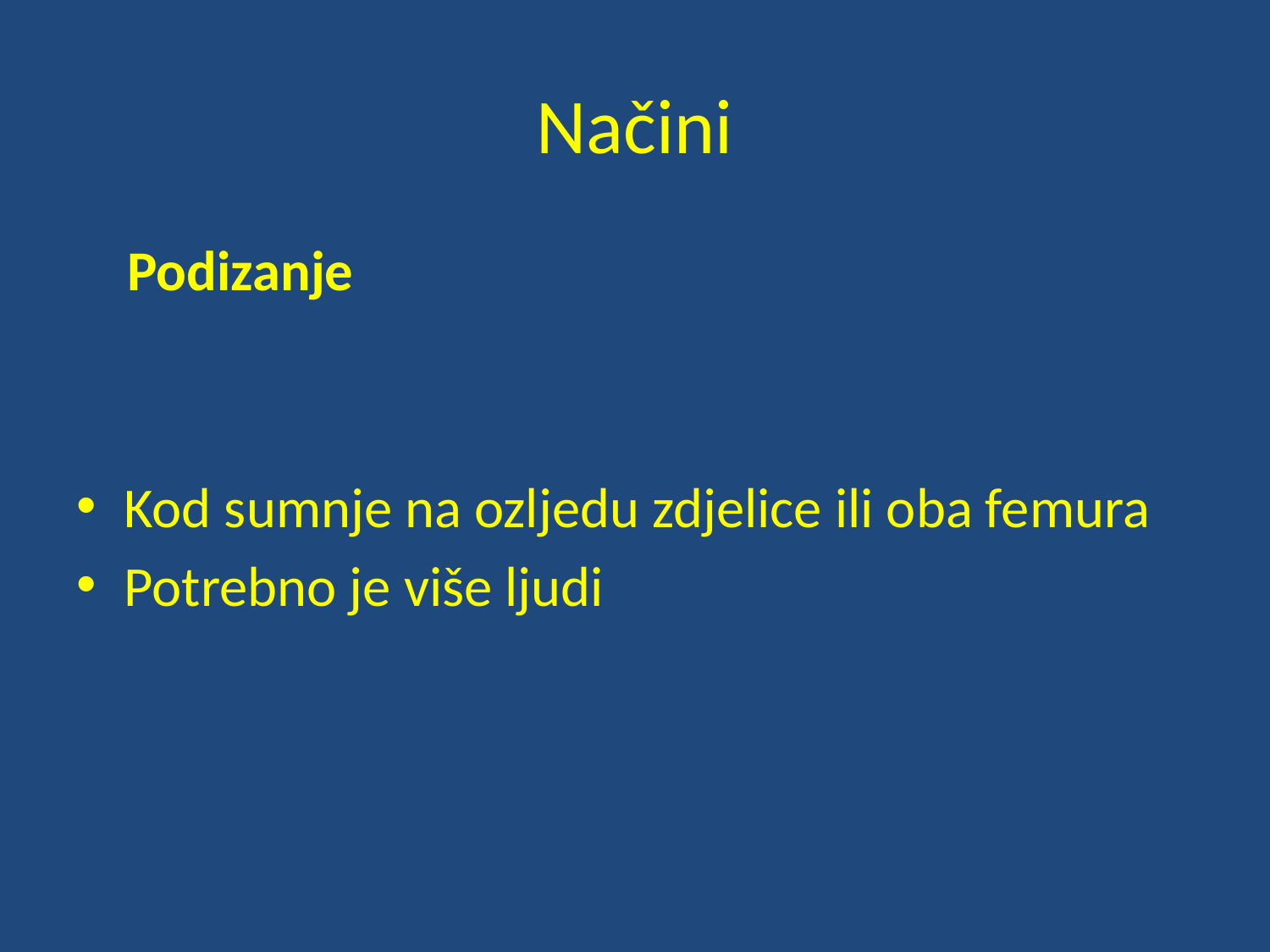

# Načini
    Podizanje

Kod sumnje na ozljedu zdjelice ili oba femura
Potrebno je više ljudi